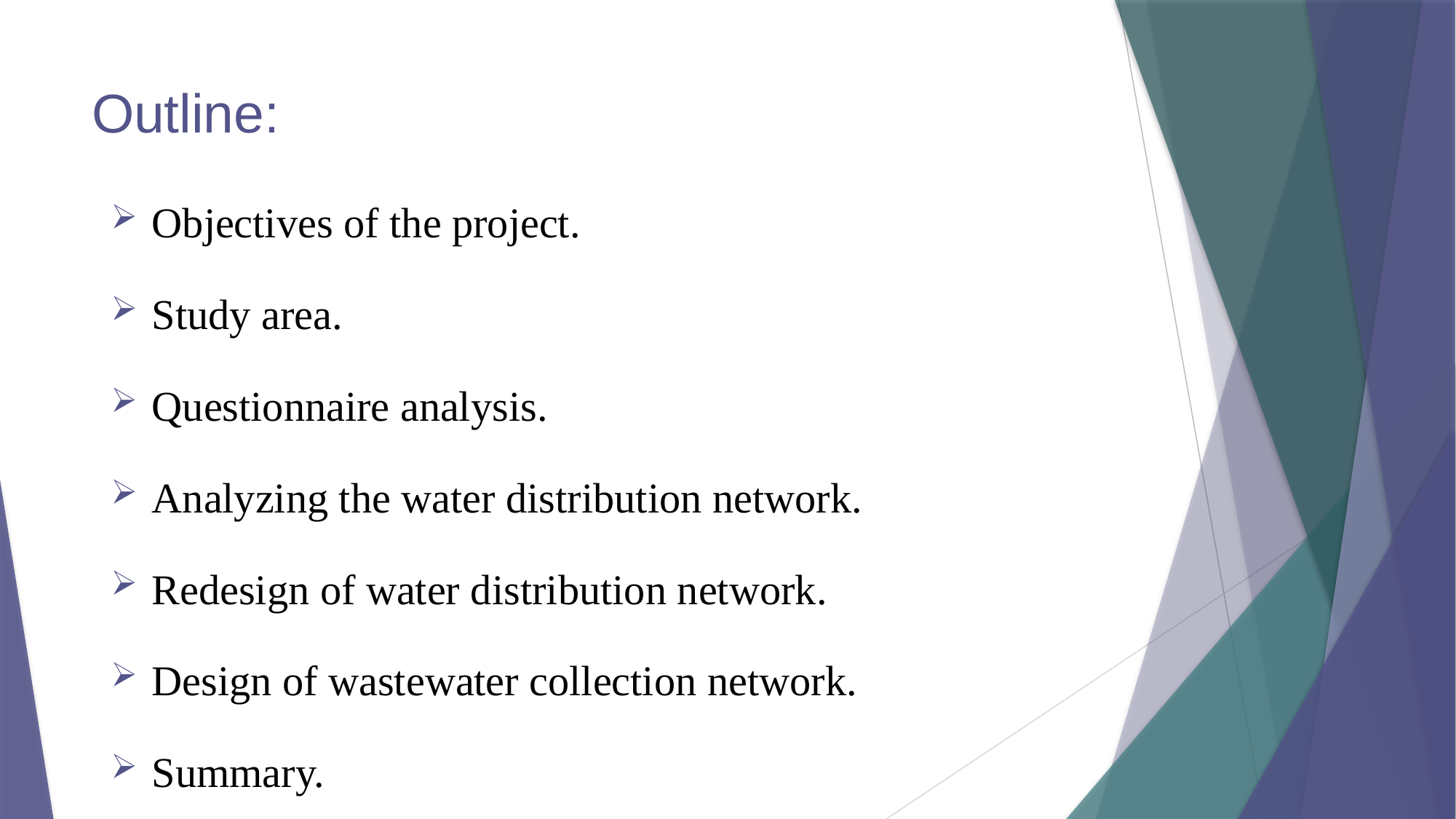

# Outline:
Objectives of the project.
Study area.
Questionnaire analysis.
Analyzing the water distribution network.
Redesign of water distribution network.
Design of wastewater collection network.
Summary.